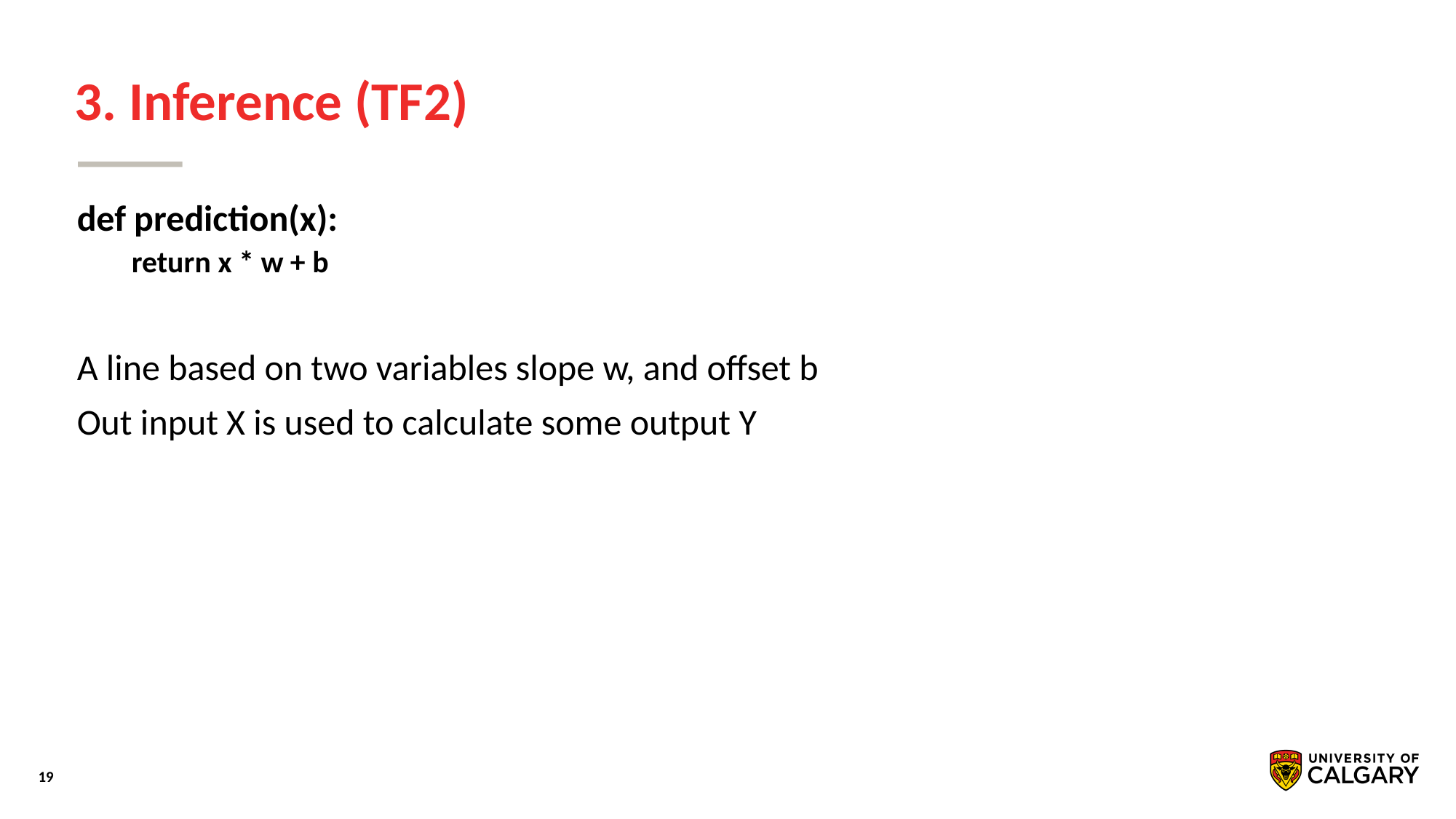

# 3. Inference (TF2)
def prediction(x):
return x * w + b

A line based on two variables slope w, and offset b
Out input X is used to calculate some output Y